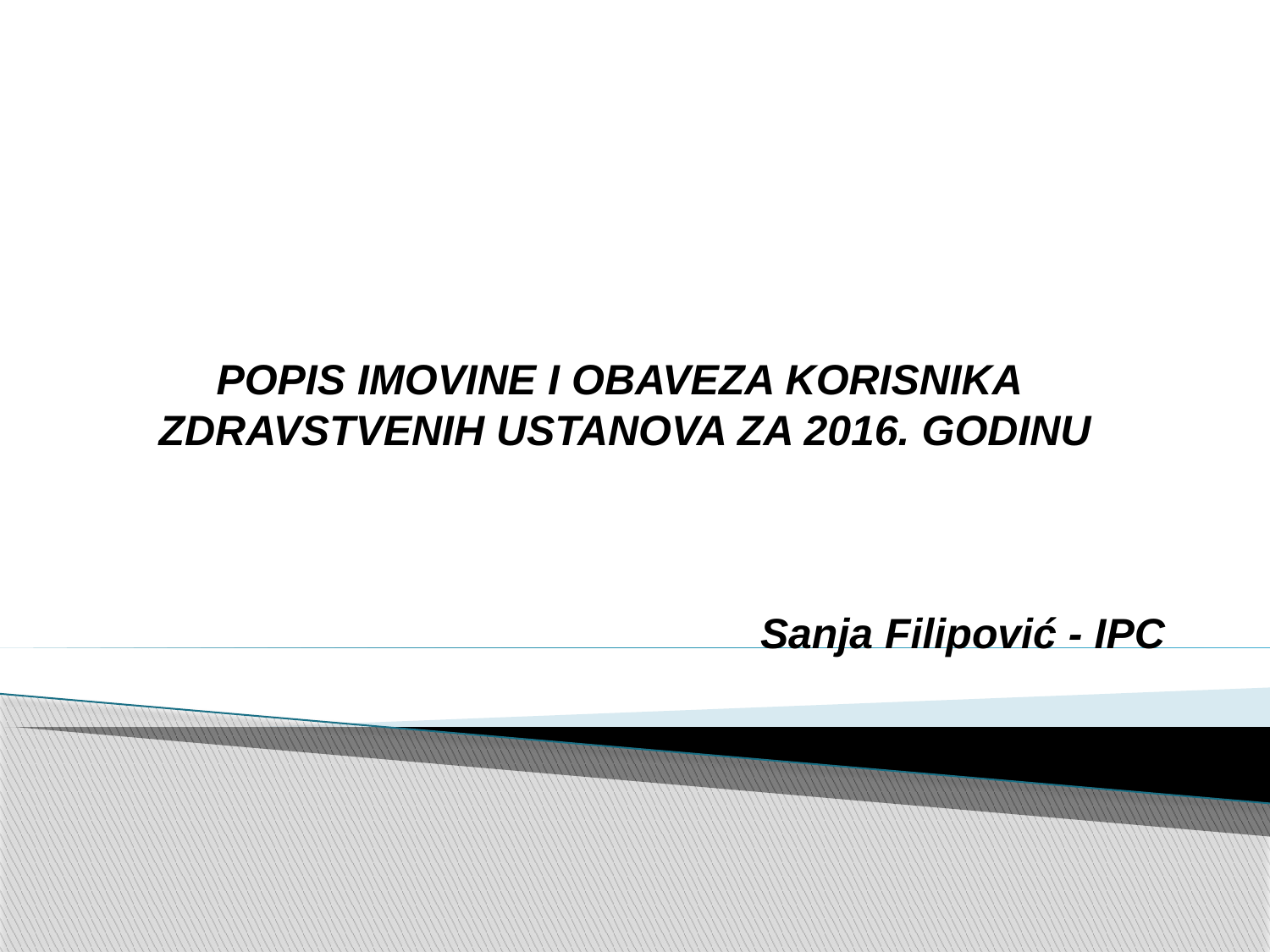

POPIS IMOVINE I OBAVEZA KORISNIKA
ZDRAVSTVENIH USTANOVA ZA 2016. GODINU

                                                          Sanja Filipović - IPC